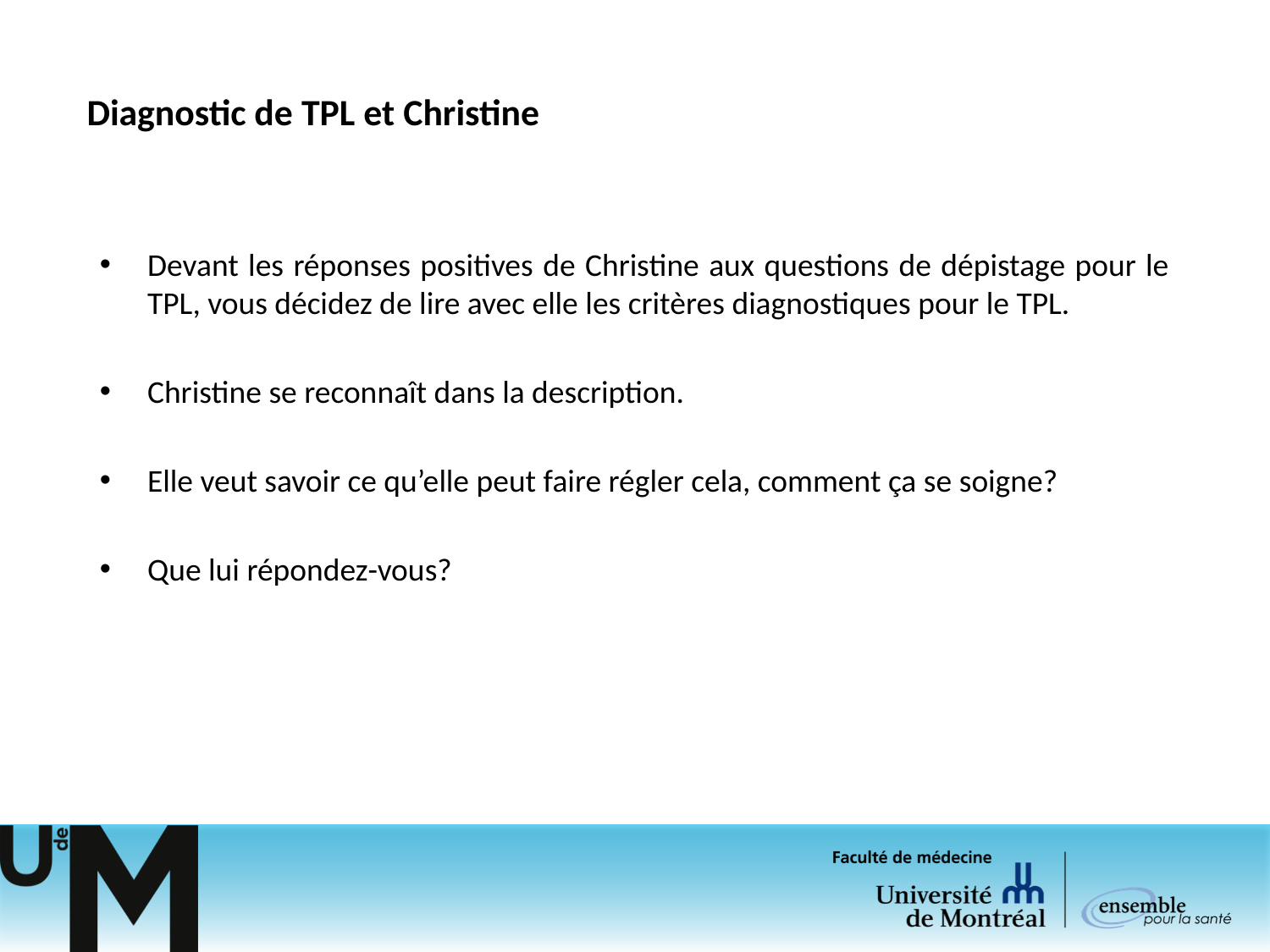

# Diagnostic de TPL et Christine
Devant les réponses positives de Christine aux questions de dépistage pour le TPL, vous décidez de lire avec elle les critères diagnostiques pour le TPL.

Christine se reconnaît dans la description.

Elle veut savoir ce qu’elle peut faire régler cela, comment ça se soigne?

Que lui répondez-vous?